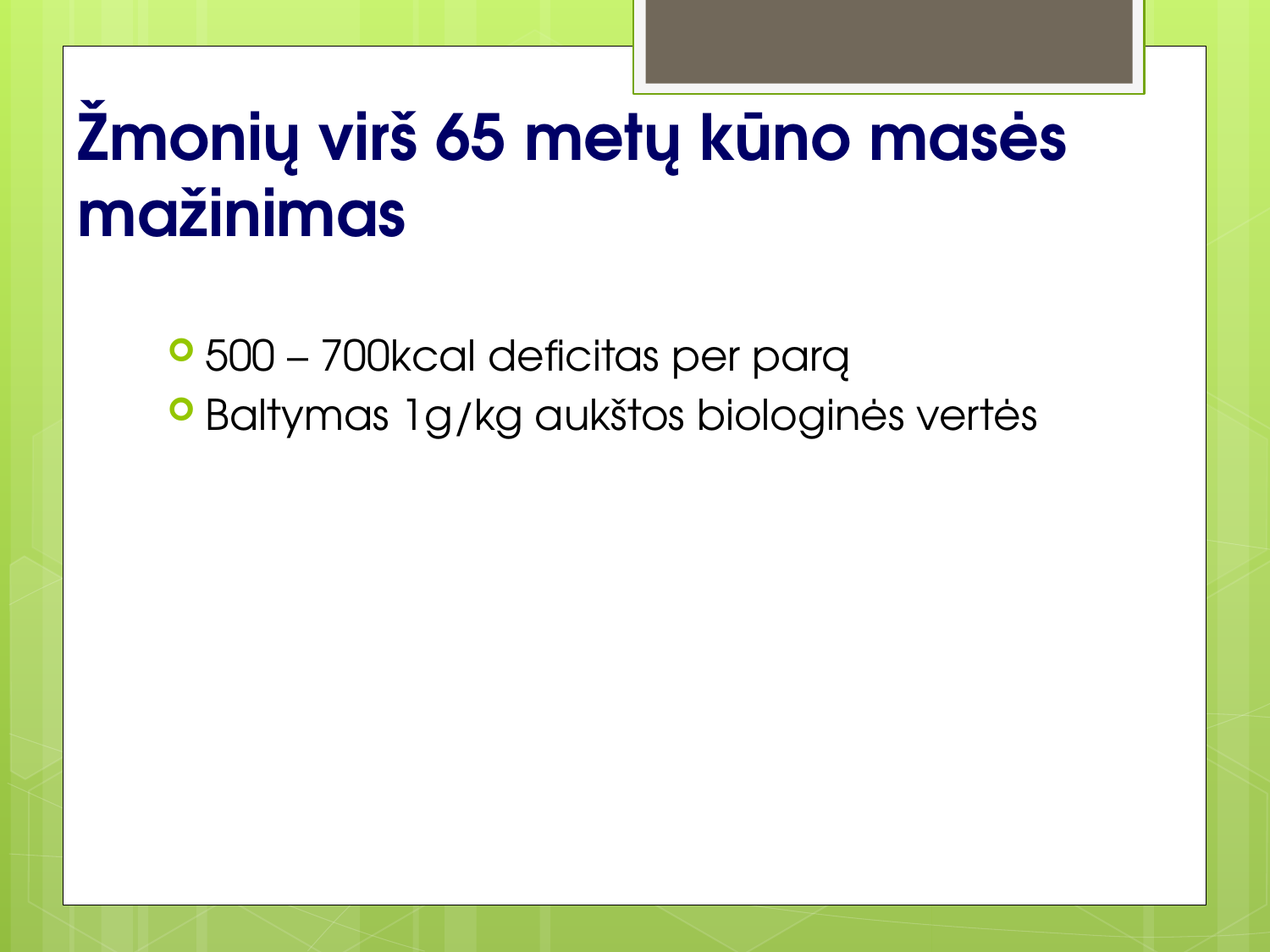

# Žmonių virš 65 metų kūno masės mažinimas
500 – 700kcal deficitas per parą
Baltymas 1g/kg aukštos biologinės vertės